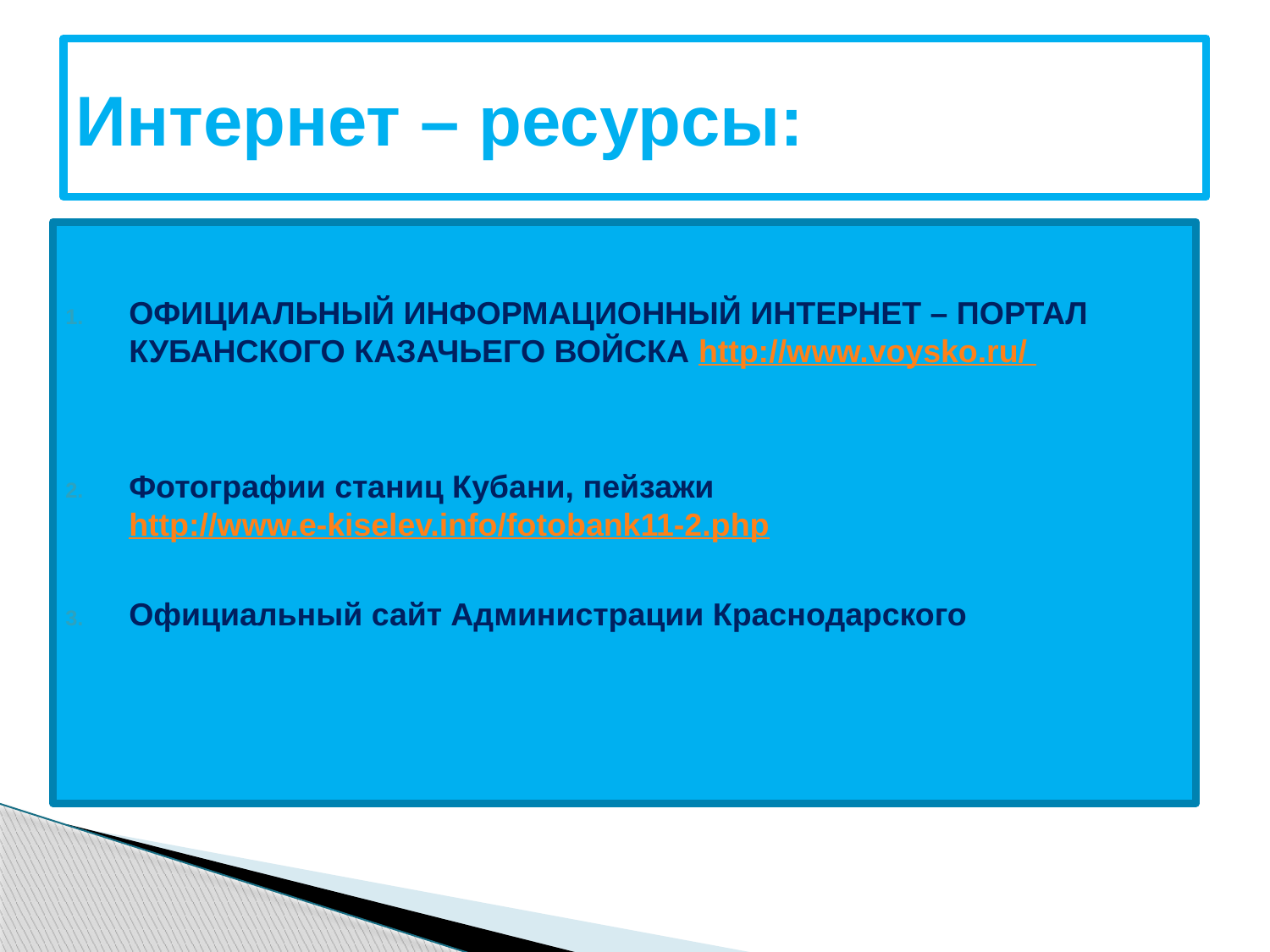

# Интернет – ресурсы:

ОФИЦИАЛЬНЫЙ ИНФОРМАЦИОННЫЙ ИНТЕРНЕТ – ПОРТАЛ КУБАНСКОГО КАЗАЧЬЕГО ВОЙСКА http://www.voysko.ru/

Фотографии станиц Кубани, пейзажи                                      http://www.e-kiselev.info/fotobank11-2.php

Официальный сайт Администрации Краснодарского края